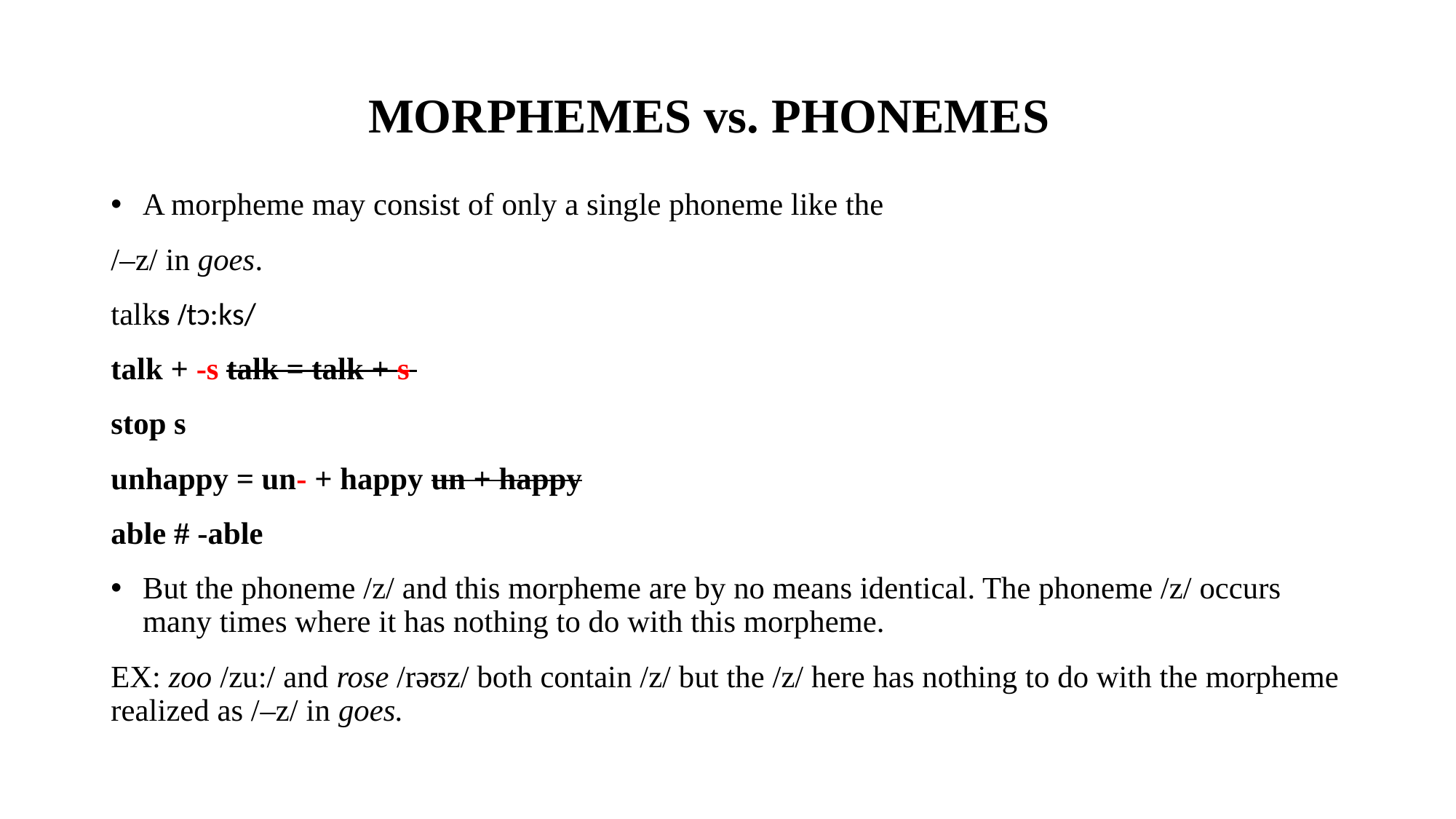

# MORPHEMES vs. PHONEMES
A morpheme may consist of only a single phoneme like the
/–z/ in goes.
talks /tɔ:ks/
talk + -s talk = talk + s
stop s
unhappy = un- + happy un + happy
able # -able
But the phoneme /z/ and this morpheme are by no means identical. The phoneme /z/ occurs many times where it has nothing to do with this morpheme.
EX: zoo /zu:/ and rose /rəʊz/ both contain /z/ but the /z/ here has nothing to do with the morpheme realized as /–z/ in goes.